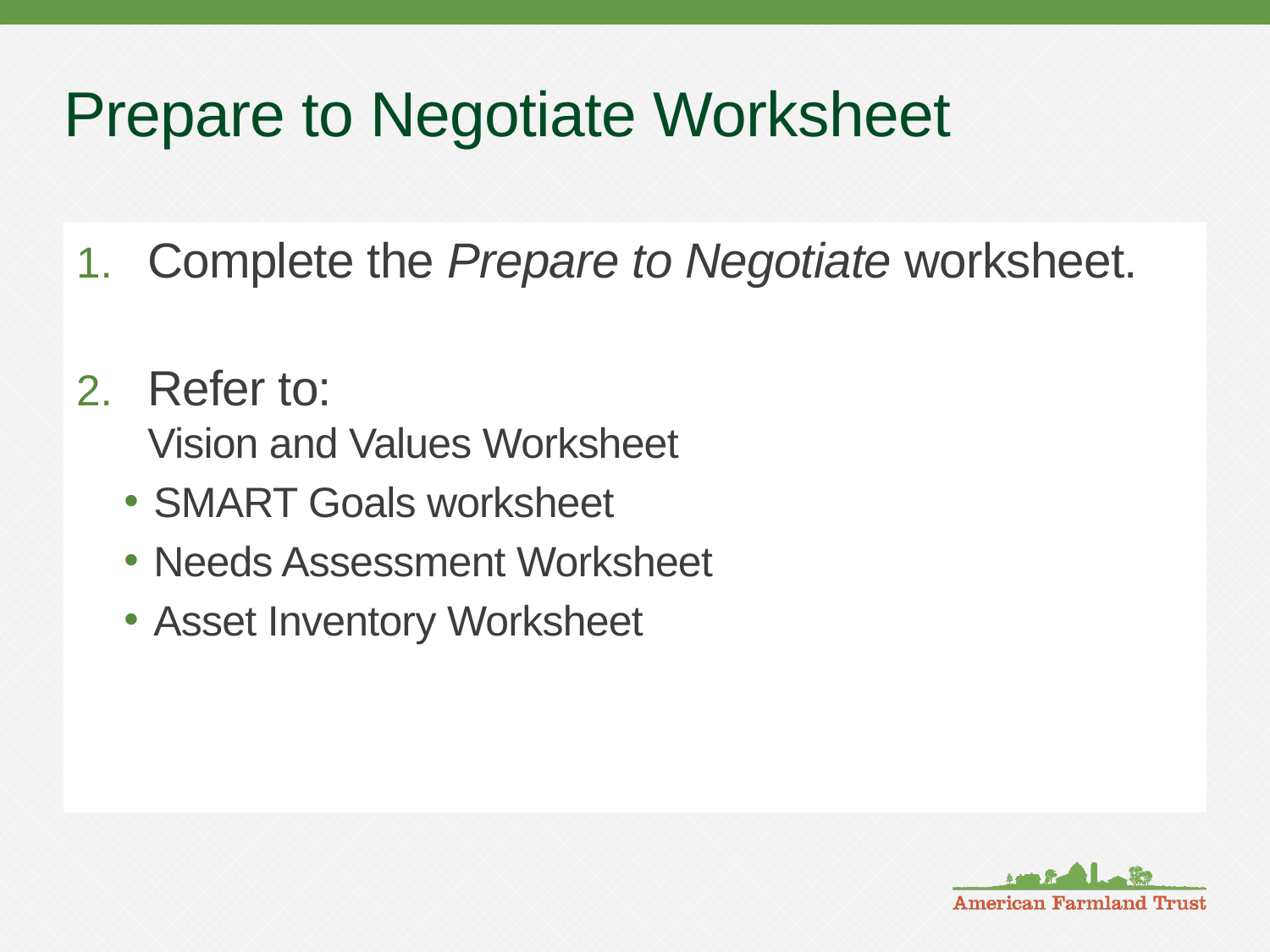

# Prepare to Negotiate Worksheet
Complete the Prepare to Negotiate worksheet.
Refer to:
Vision and Values Worksheet
SMART Goals worksheet
Needs Assessment Worksheet
Asset Inventory Worksheet